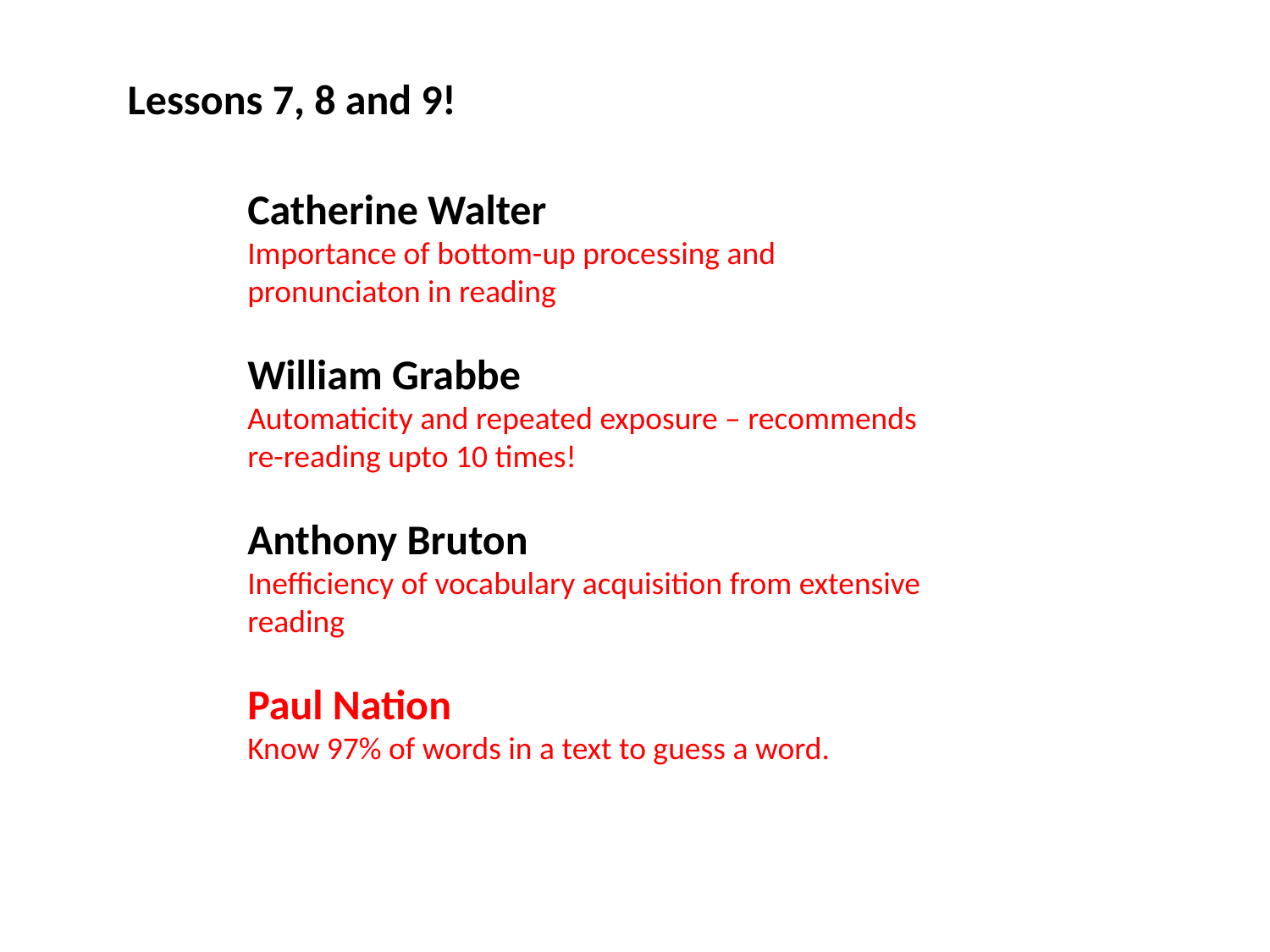

Lessons 7, 8 and 9!
Catherine Walter
Importance of bottom-up processing and pronunciaton in reading

William Grabbe
Automaticity and repeated exposure – recommends re-reading upto 10 times!

Anthony Bruton
Inefficiency of vocabulary acquisition from extensive reading

Paul Nation
Know 97% of words in a text to guess a word.